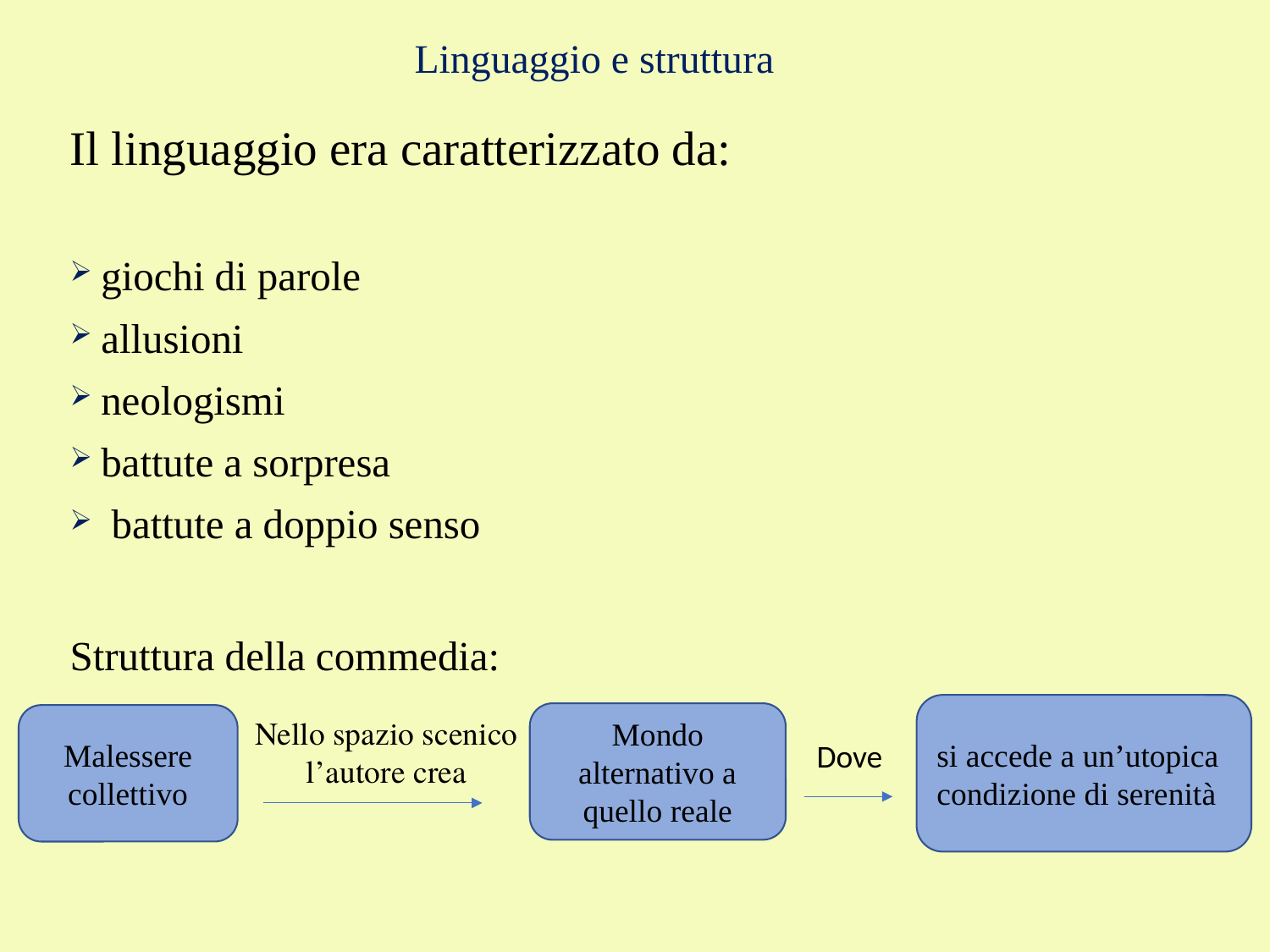

# Linguaggio e struttura
Il linguaggio era caratterizzato da:

giochi di parole
allusioni
neologismi
battute a sorpresa
 battute a doppio senso

Struttura della commedia:

si accede a un’utopica condizione di serenità
Mondo alternativo a quello reale
Malessere collettivo
Nello spazio scenico l’autore crea
Dove